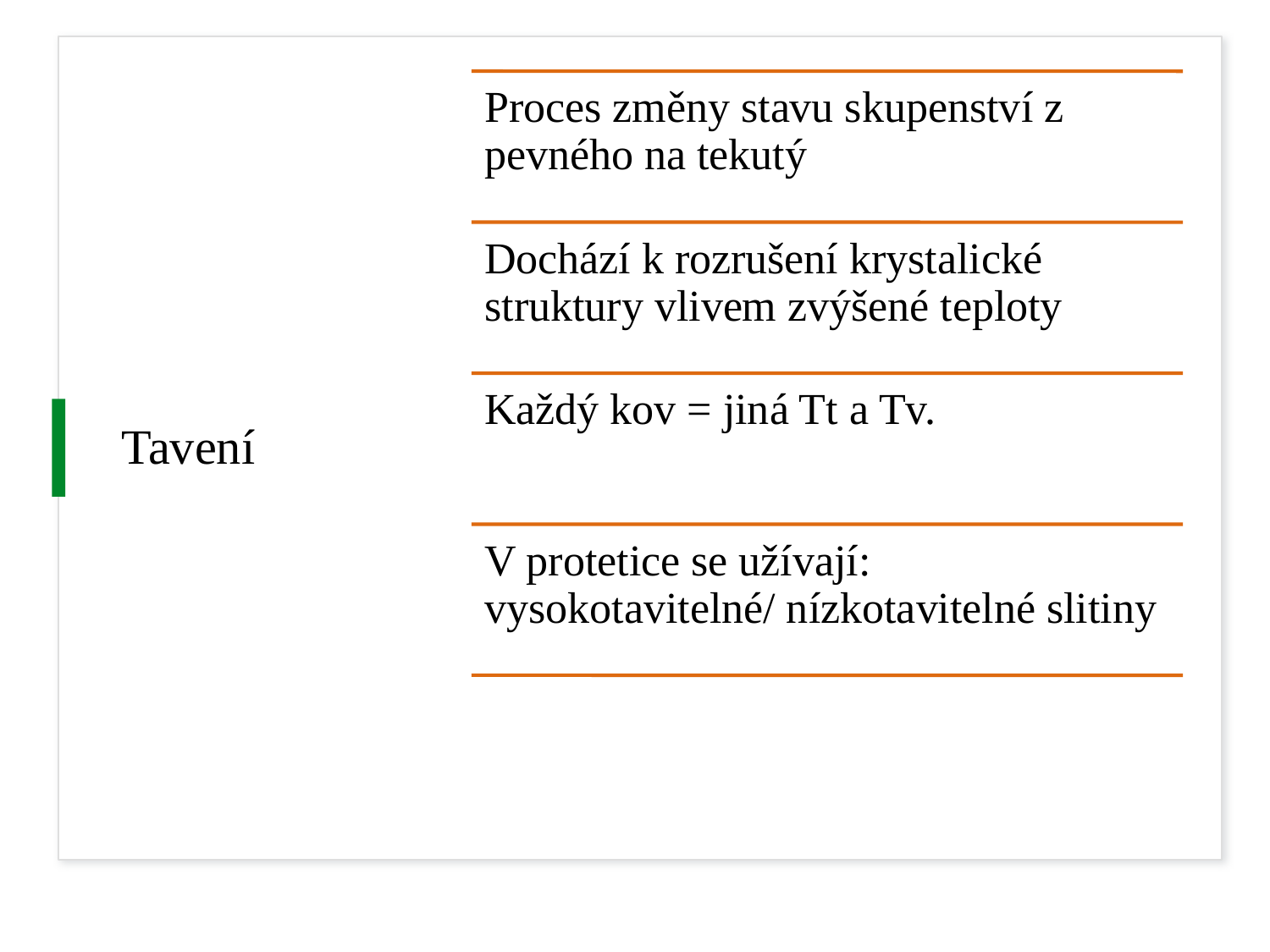

Tavení
Proces změny stavu skupenství z pevného na tekutý
Dochází k rozrušení krystalické struktury vlivem zvýšené teploty
Každý kov = jiná Tt a Tv.
V protetice se užívají: vysokotavitelné/ nízkotavitelné slitiny